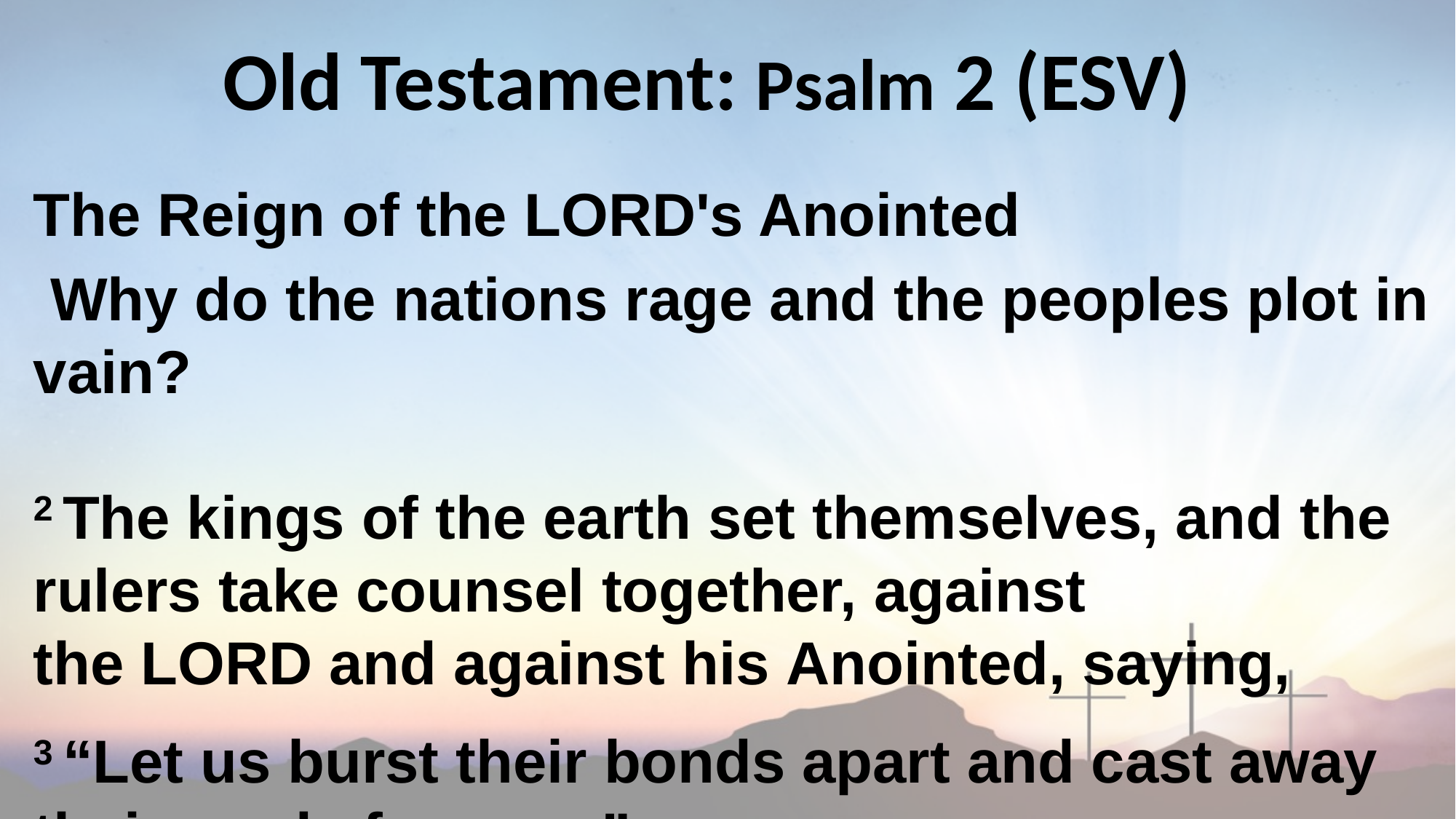

Old Testament: Psalm 2 (ESV)
The Reign of the Lord's Anointed
 Why do the nations rage and the peoples plot in vain?
2 The kings of the earth set themselves, and the rulers take counsel together, against the Lord and against his Anointed, saying,
3 “Let us burst their bonds apart and cast away their cords from us.”